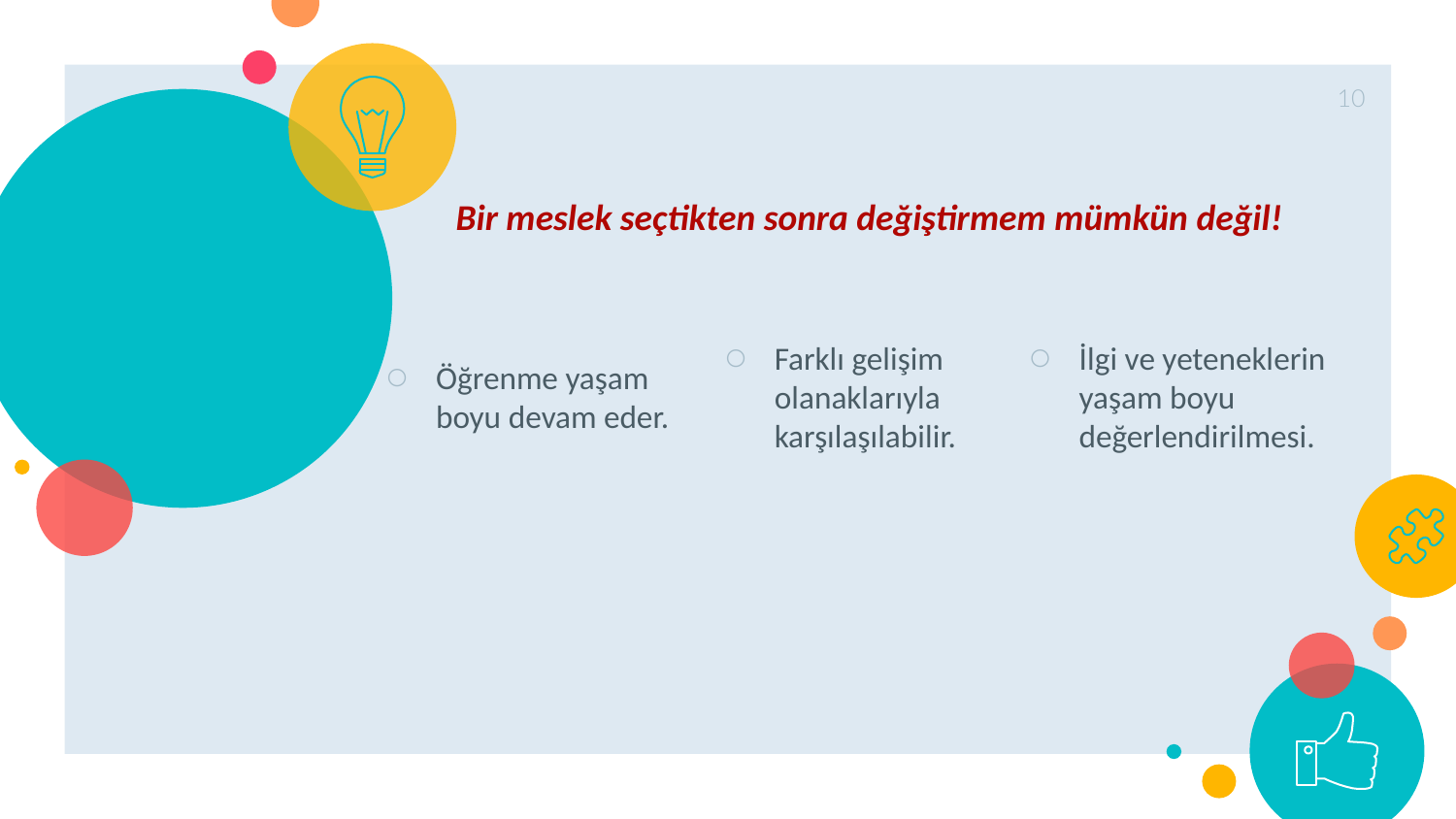

10
# Bir meslek seçtikten sonra değiştirmem mümkün değil!
Farklı gelişim olanaklarıyla karşılaşılabilir.

İlgi ve yeteneklerin yaşam boyu değerlendirilmesi.

Öğrenme yaşam boyu devam eder.